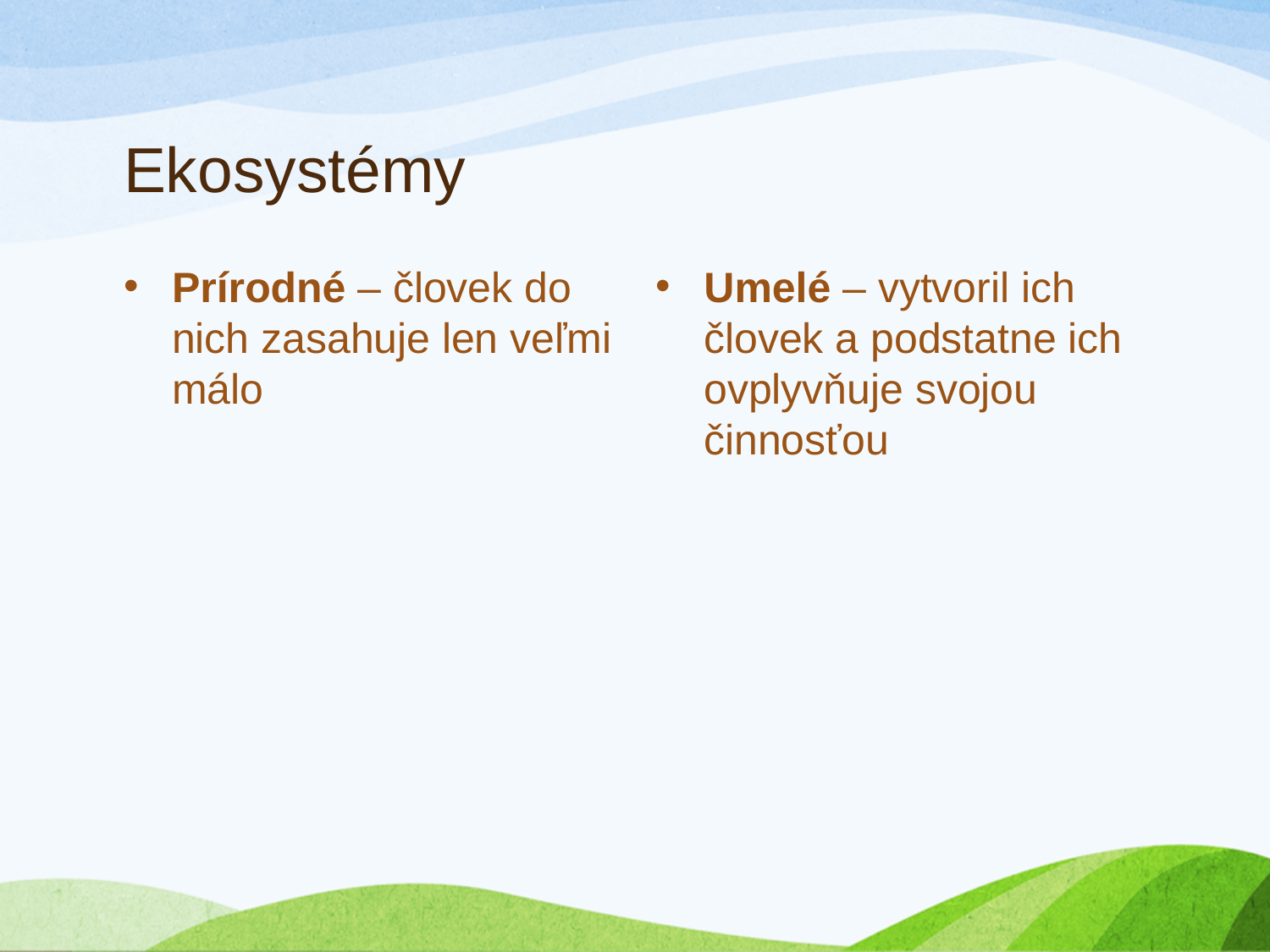

# Ekosystémy
Prírodné – človek do nich zasahuje len veľmi málo
Umelé – vytvoril ich človek a podstatne ich ovplyvňuje svojou činnosťou